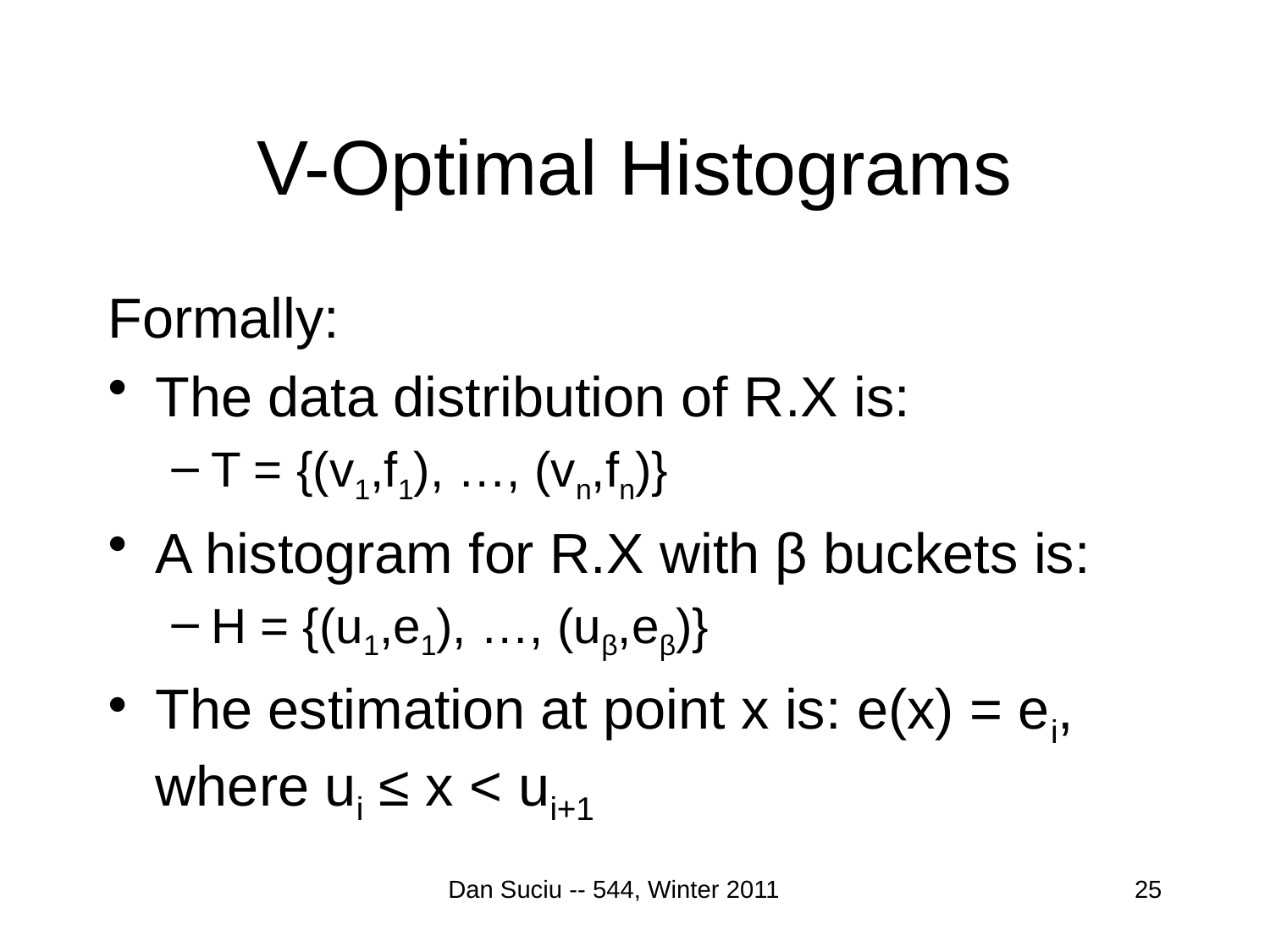

# V-Optimal Histograms
Formally:
The data distribution of R.X is:
T = {(v1,f1), …, (vn,fn)}
A histogram for R.X with β buckets is:
H = {(u1,e1), …, (uβ,eβ)}
The estimation at point x is: e(x) = ei, where ui ≤ x < ui+1

Dan Suciu -- 544, Winter 2011
25